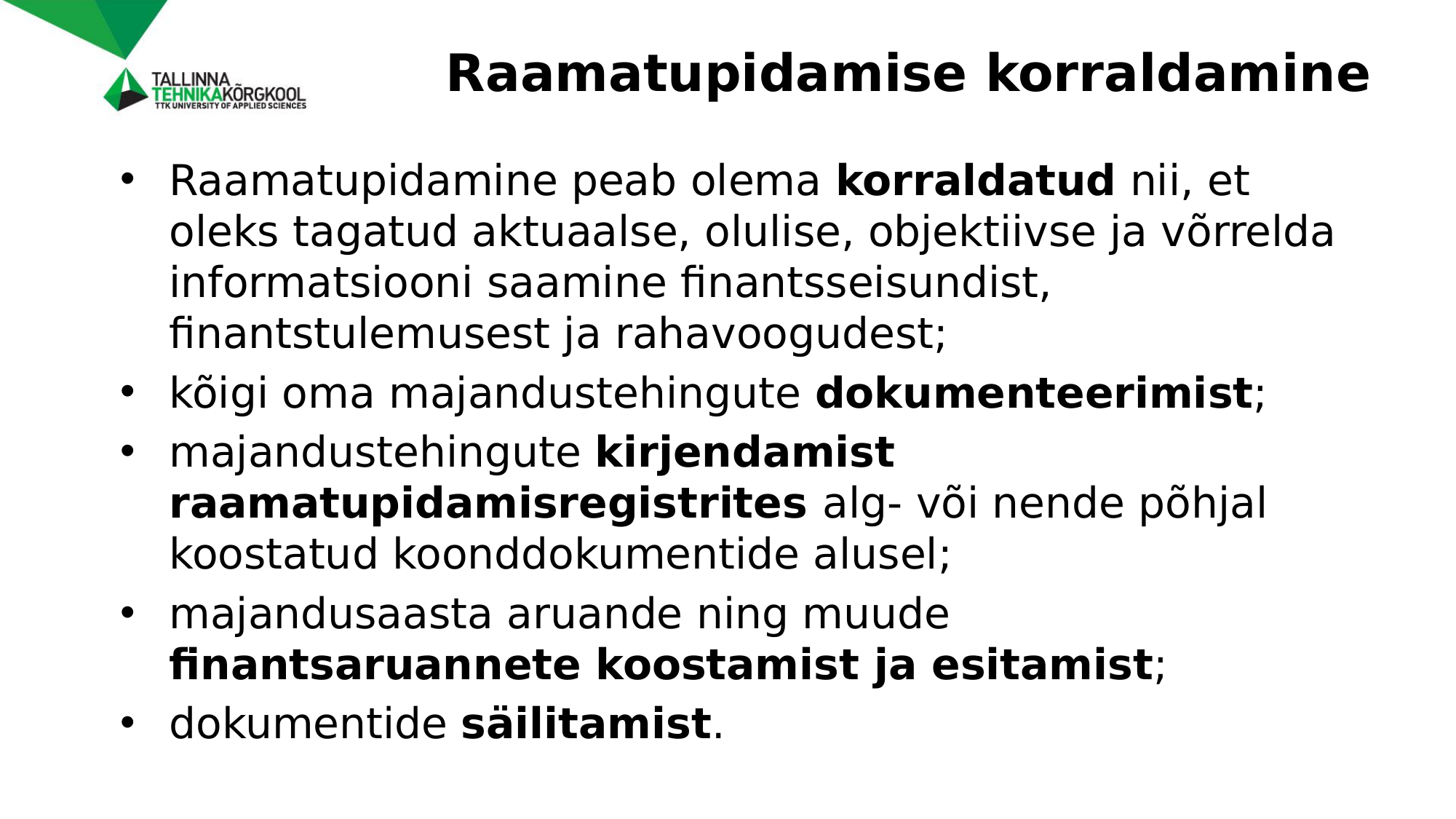

# Raamatupidamise korraldamine
Raamatupidamine peab olema korraldatud nii, et oleks tagatud aktuaalse, olulise, objektiivse ja võrrelda informatsiooni saamine finantsseisundist, finantstulemusest ja rahavoogudest;
kõigi oma majandustehingute dokumenteerimist;
majandustehingute kirjendamist raamatupidamisregistrites alg- või nende põhjal koostatud koonddokumentide alusel;
majandusaasta aruande ning muude finantsaruannete koostamist ja esitamist;
dokumentide säilitamist.